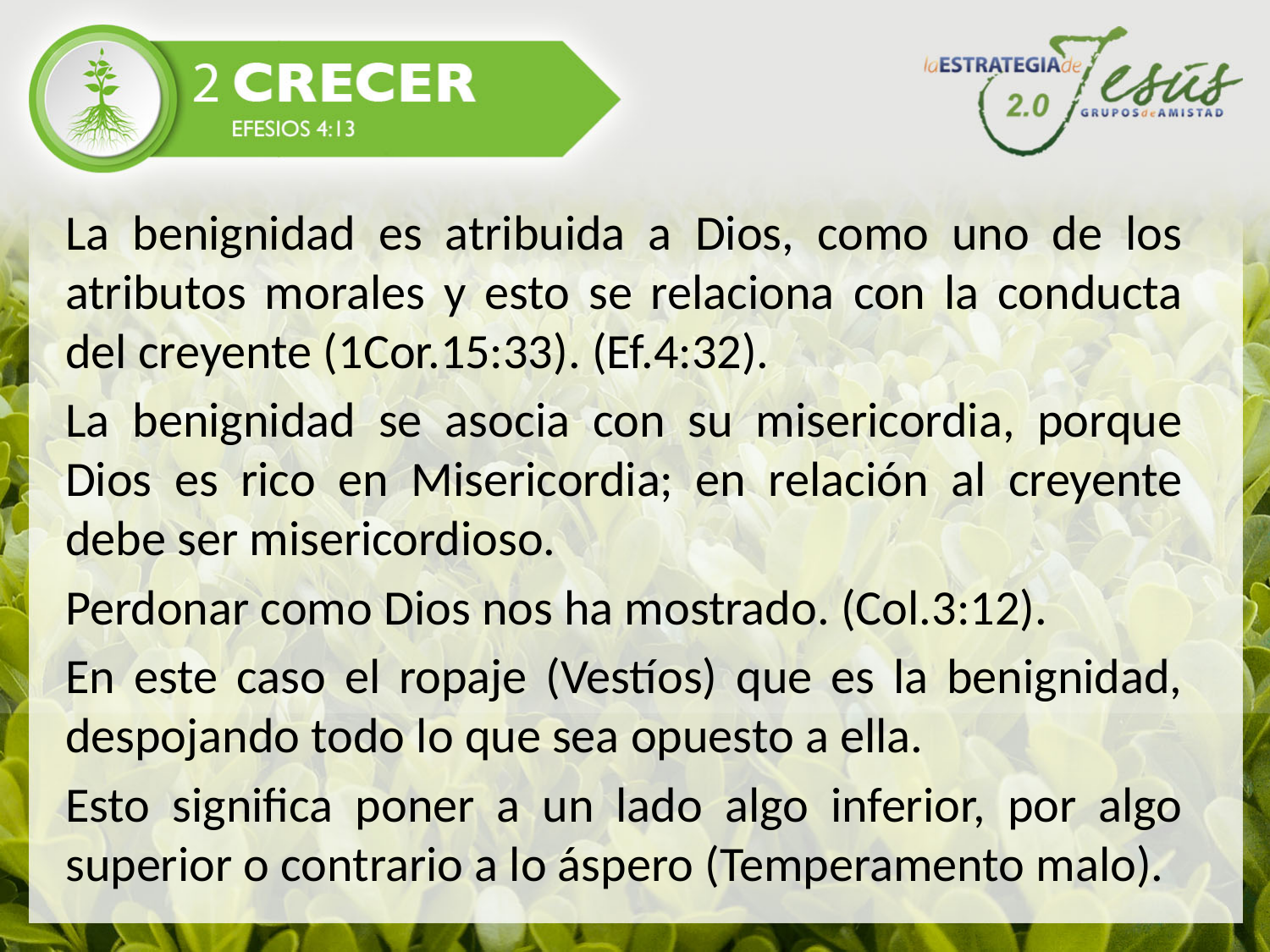

La benignidad es atribuida a Dios, como uno de los atributos morales y esto se relaciona con la conducta del creyente (1Cor.15:33). (Ef.4:32).
La benignidad se asocia con su misericordia, porque Dios es rico en Misericordia; en relación al creyente debe ser misericordioso.
Perdonar como Dios nos ha mostrado. (Col.3:12).
En este caso el ropaje (Vestíos) que es la benignidad, despojando todo lo que sea opuesto a ella.
Esto significa poner a un lado algo inferior, por algo superior o contrario a lo áspero (Temperamento malo).